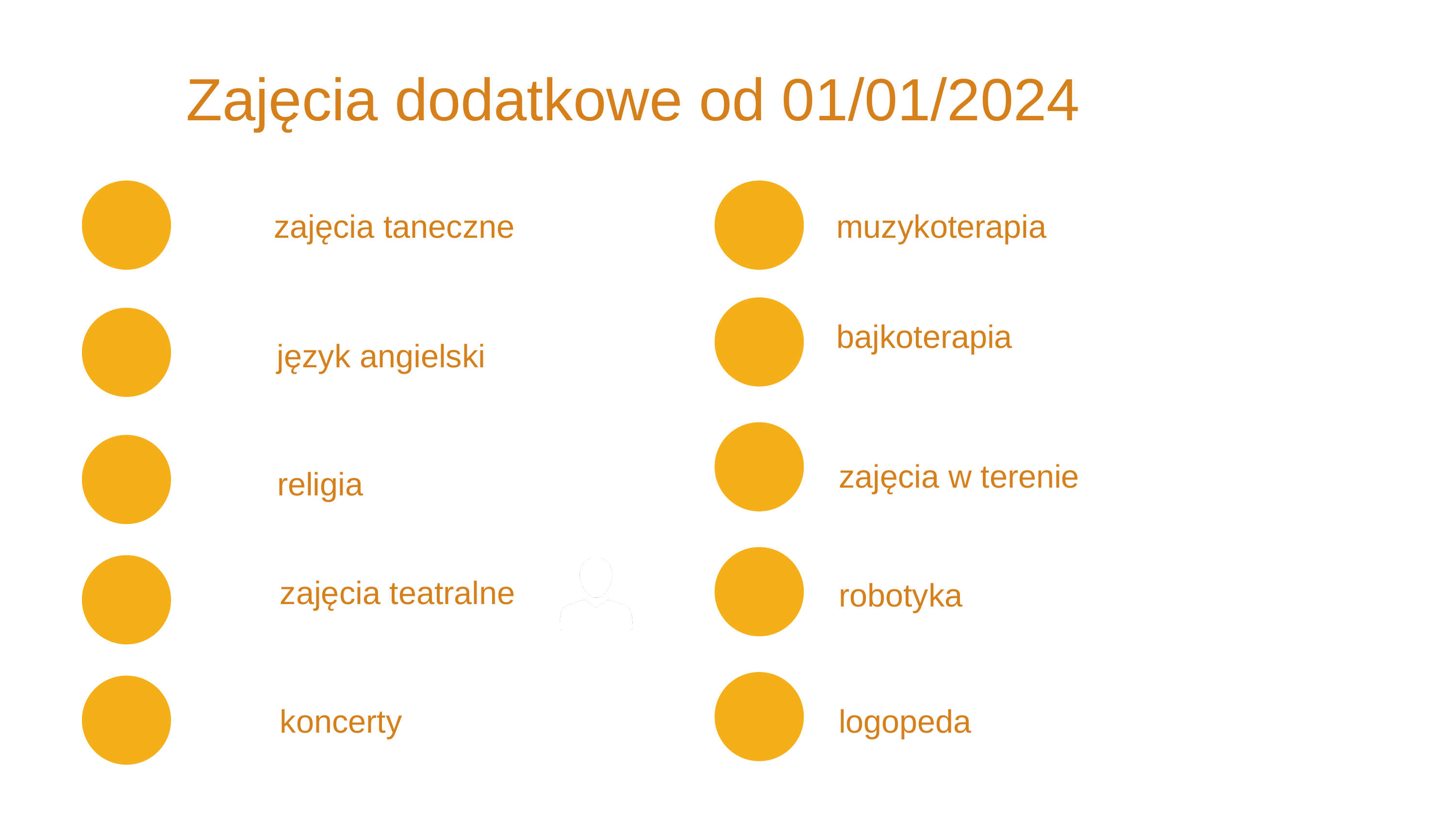

Zajęcia dodatkowe od 01/01/2024

zajęcia taneczne
muzykoterapia

bajkoterapia
język angielski

zajęcia w terenie
religia

zajęcia teatralne
robotyka

koncerty
logopeda